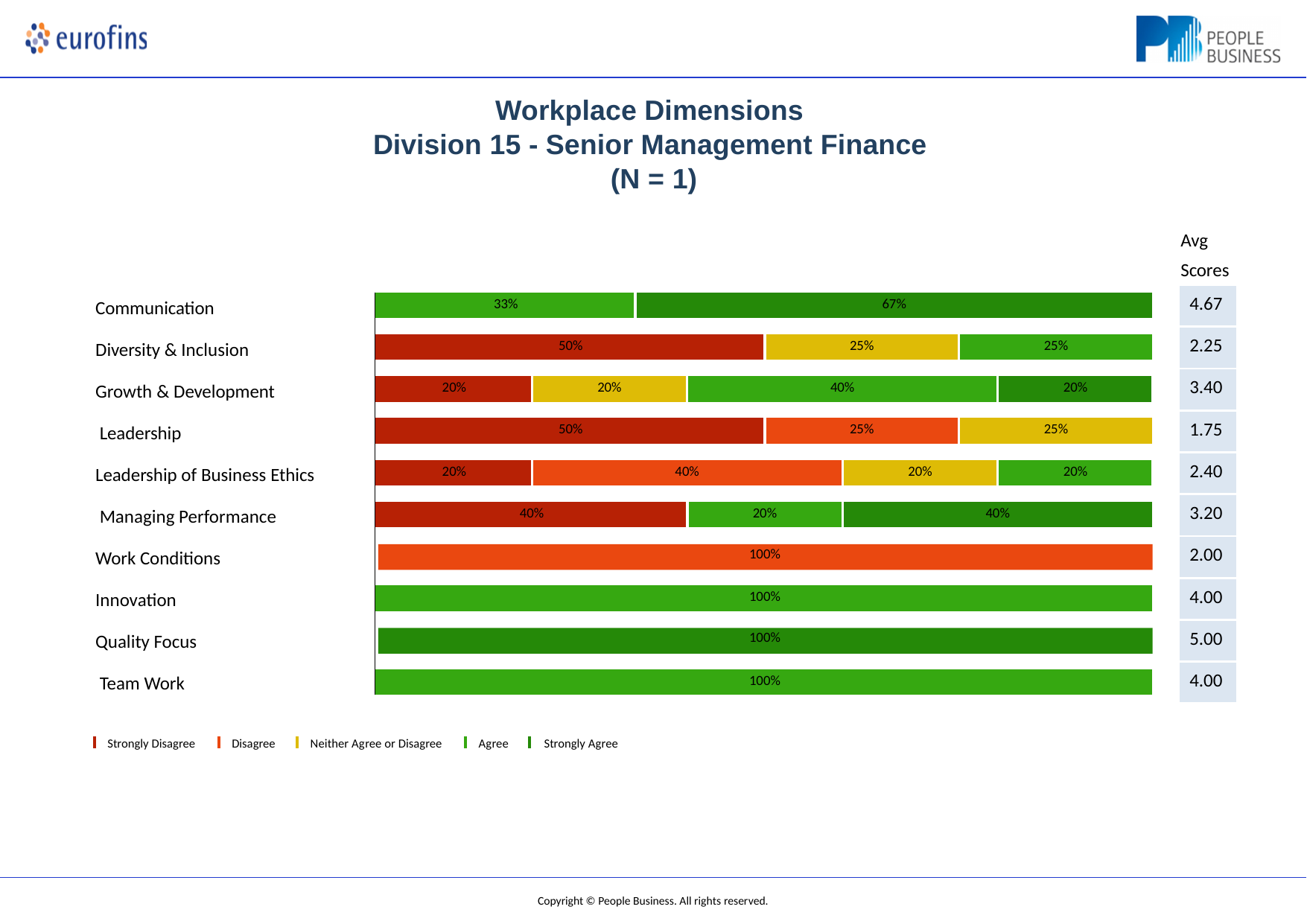

# Workplace Dimensions
Division 15 - Senior Management Finance  (N = 1)
Avg  Scores
| 4.67 |
| --- |
| 2.25 |
| 3.40 |
| 1.75 |
| 2.40 |
| 3.20 |
| 2.00 |
| 4.00 |
| 5.00 |
| 4.00 |
| 33% |  | 67% |  |  |  |  |  |
| --- | --- | --- | --- | --- | --- | --- | --- |
|  |  |  |  |  |  |  |  |
| 50% |  |  |  | 25% |  | 25% |  |
|  |  |  |  |  |  |  |  |
| 20% | 20% |  | 40% |  |  |  | 20% |
|  |  |  |  |  |  |  |  |
| 50% |  |  |  | 25% |  | 25% |  |
|  |  |  |  |  |  |  |  |
| 20% | 40% |  |  |  | 20% |  | 20% |
|  |  |  |  |  |  |  |  |
| 40% |  |  | 20% |  | 40% |  |  |
| 100% |  |  |  |  |  |  |  |
| 100% |  |  |  |  |  |  |  |
| 100% |  |  |  |  |  |  |  |
| 100% |  |  |  |  |  |  |  |
Communication
Diversity & Inclusion  Growth & Development  Leadership
Leadership of Business Ethics  Managing Performance  Work Conditions
Innovation  Quality Focus  Team Work

Strongly Disagree
Disagree
Neither Agree or Disagree
Agree	Strongly Agree

Copyright © People Business. All rights reserved.